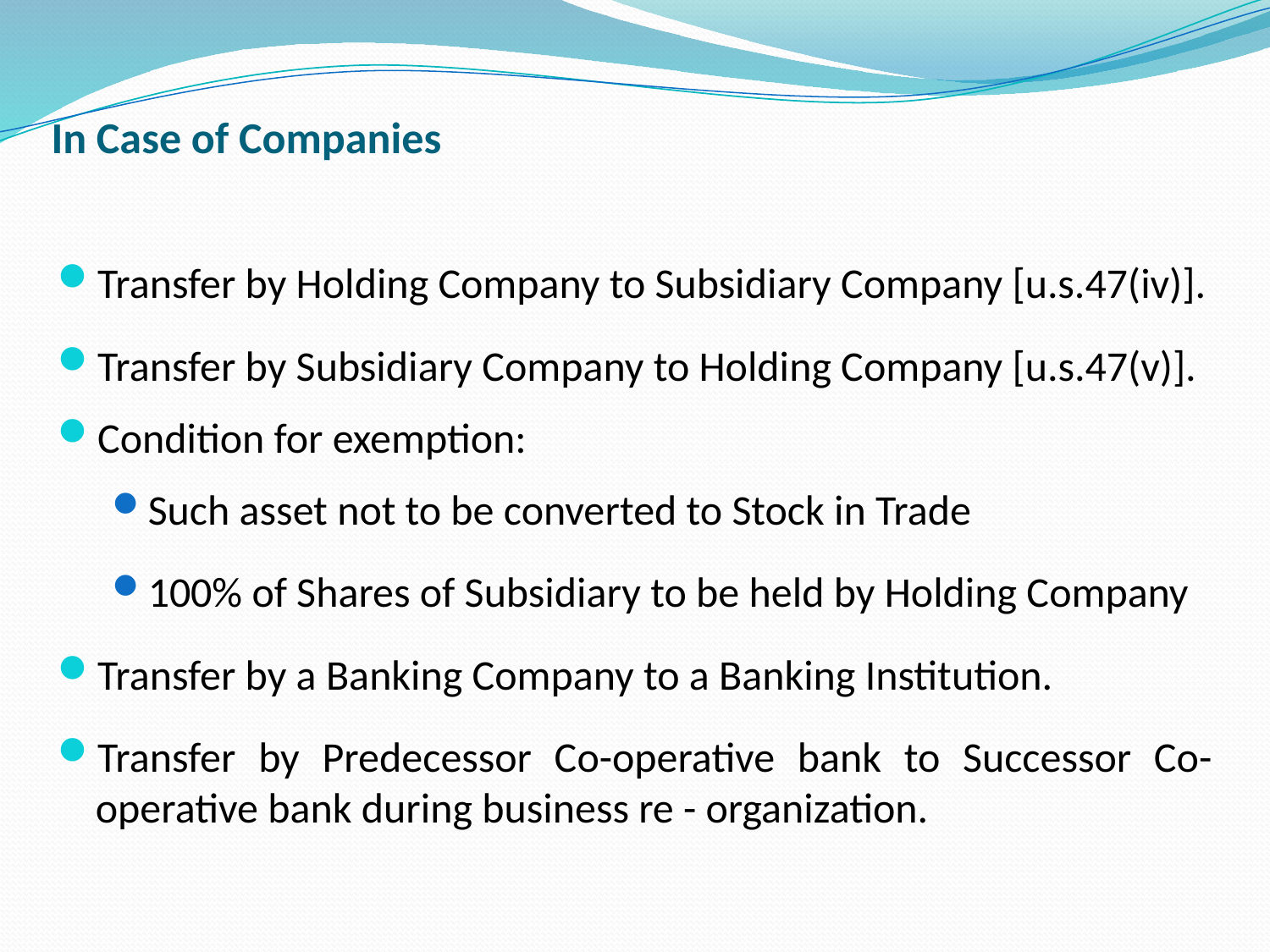

In Case of Companies
Transfer by Holding Company to Subsidiary Company [u.s.47(iv)].
Transfer by Subsidiary Company to Holding Company [u.s.47(v)].
Condition for exemption:
Such asset not to be converted to Stock in Trade
100% of Shares of Subsidiary to be held by Holding Company
Transfer by a Banking Company to a Banking Institution.
Transfer by Predecessor Co-operative bank to Successor Co-operative bank during business re - organization.